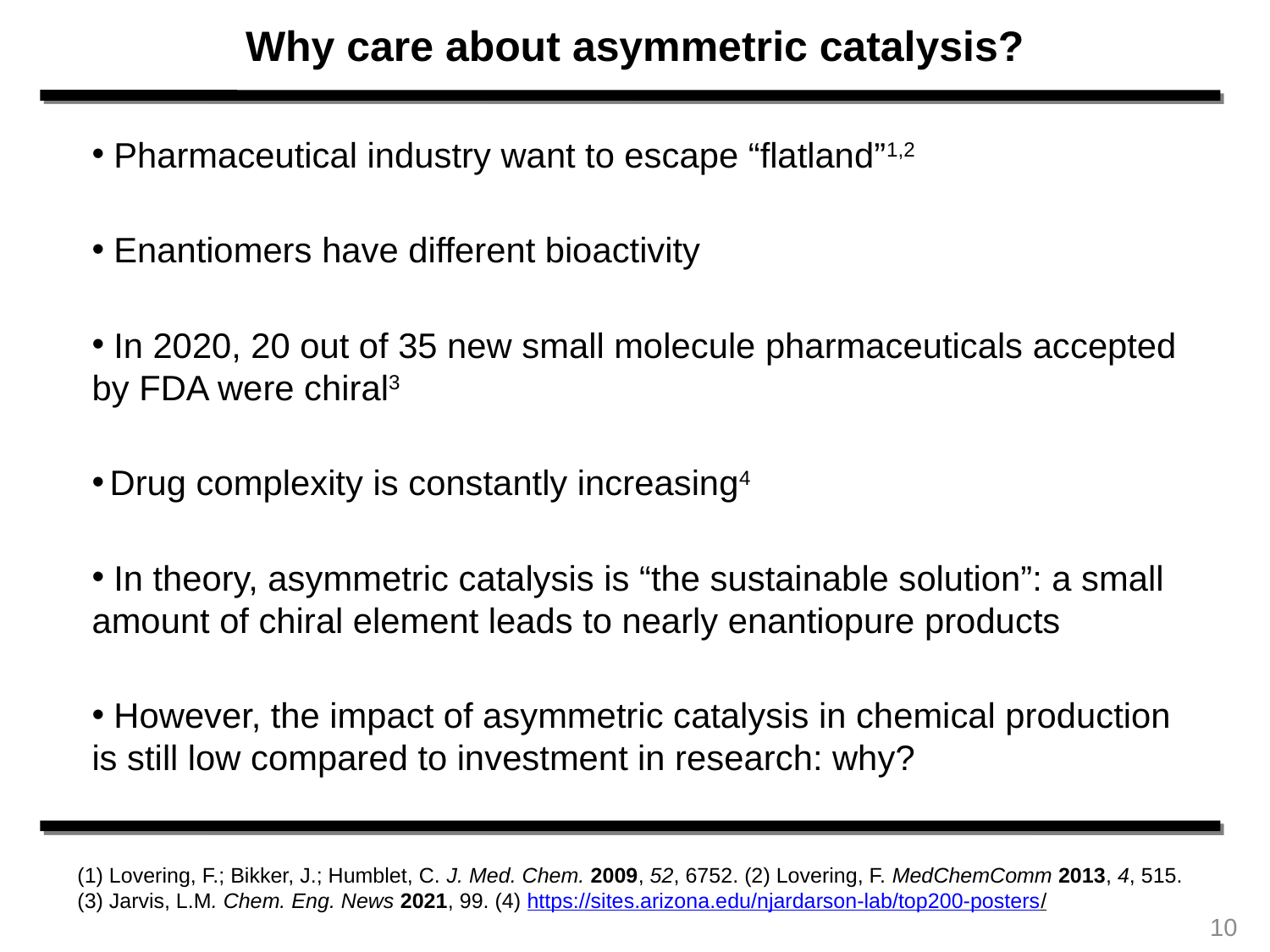

Why care about asymmetric catalysis?

 Pharmaceutical industry want to escape “flatland”1,2
 Enantiomers have different bioactivity
 In 2020, 20 out of 35 new small molecule pharmaceuticals accepted by FDA were chiral3
 Drug complexity is constantly increasing4
 In theory, asymmetric catalysis is “the sustainable solution”: a small amount of chiral element leads to nearly enantiopure products
 However, the impact of asymmetric catalysis in chemical production is still low compared to investment in research: why?

(1) Lovering, F.; Bikker, J.; Humblet, C. J. Med. Chem. 2009, 52, 6752. (2) Lovering, F. MedChemComm 2013, 4, 515. (3) Jarvis, L.M. Chem. Eng. News 2021, 99. (4) https://sites.arizona.edu/njardarson-lab/top200-posters/
10